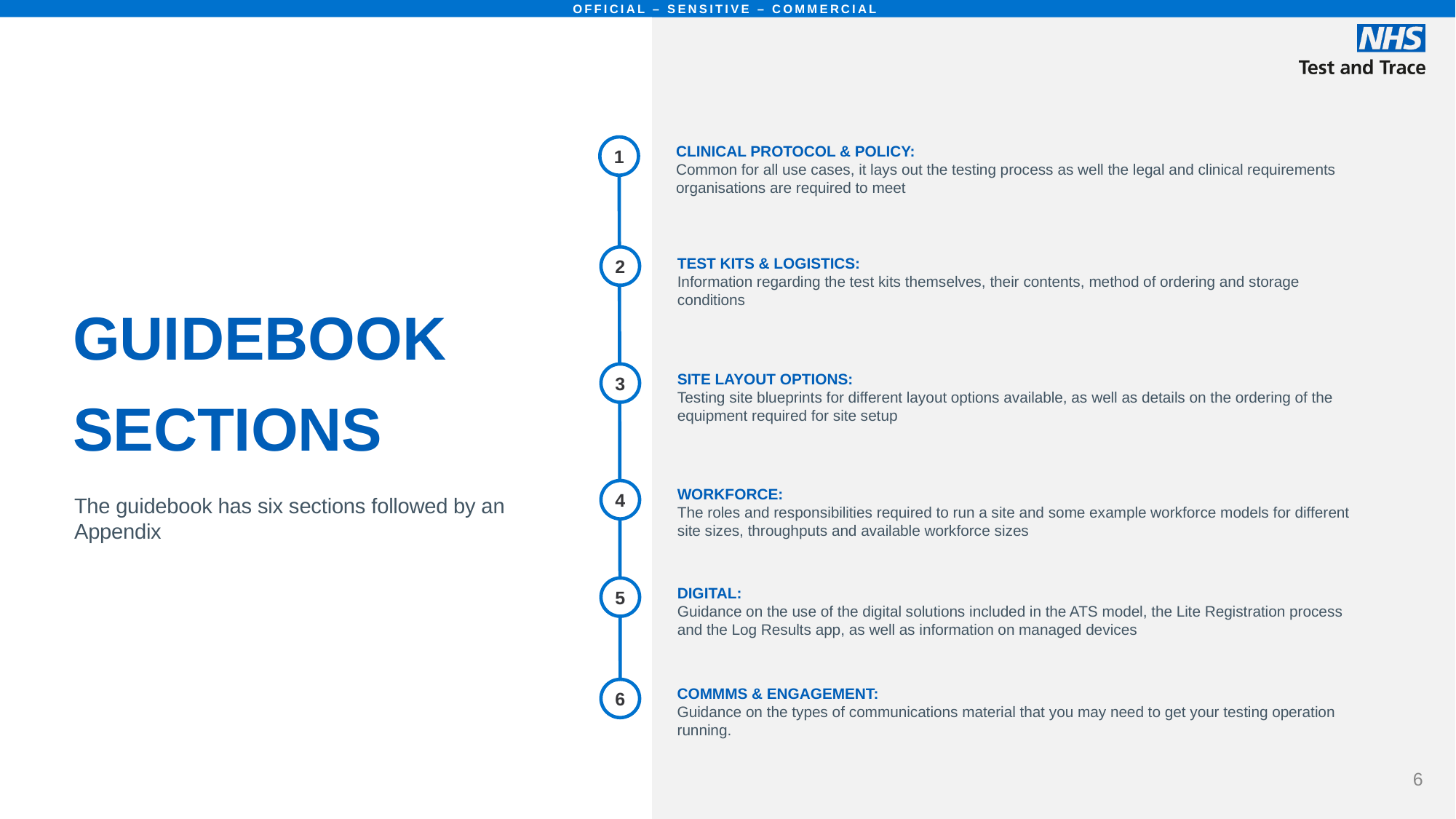

# GUIDEBOOK SECTIONS
1

CLINICAL PROTOCOL & POLICY:
Common for all use cases, it lays out the testing process as well the legal and clinical requirements organisations are required to meet

2
TEST KITS & LOGISTICS:
Information regarding the test kits themselves, their contents, method of ordering and storage conditions
3
SITE LAYOUT OPTIONS:
Testing site blueprints for different layout options available, as well as details on the ordering of the equipment required for site setup
4
WORKFORCE:
The roles and responsibilities required to run a site and some example workforce models for different site sizes, throughputs and available workforce sizes
The guidebook has six sections followed by an Appendix
5
DIGITAL:
Guidance on the use of the digital solutions included in the ATS model, the Lite Registration process and the Log Results app, as well as information on managed devices
6
COMMMS & ENGAGEMENT:
Guidance on the types of communications material that you may need to get your testing operation running.